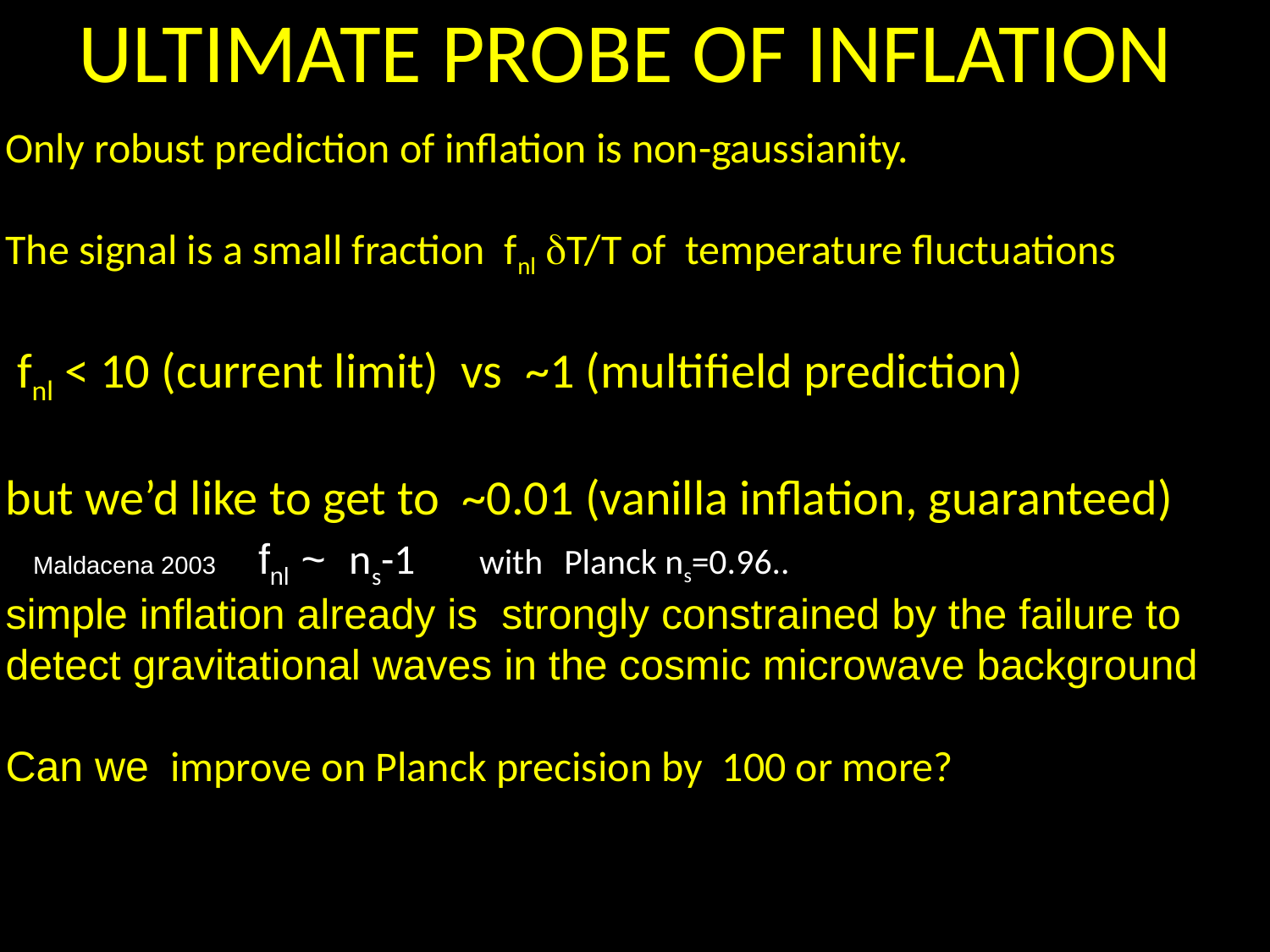

ULTIMATE PROBE OF INFLATION

Only robust prediction of inflation is non-gaussianity.

The signal is a small fraction  fnl δT/T of  temperature fluctuations

 fnl < 10 (current limit)  vs  ~1 (multifield prediction)

but we’d like to get to  ~0.01 (vanilla inflation, guaranteed)
  Maldacena 2003      fnl ~  ns-1   with Planck ns=0.96..
simple inflation already is  strongly constrained by the failure to
detect gravitational waves in the cosmic microwave background

Can we  improve on Planck precision by  100 or more?